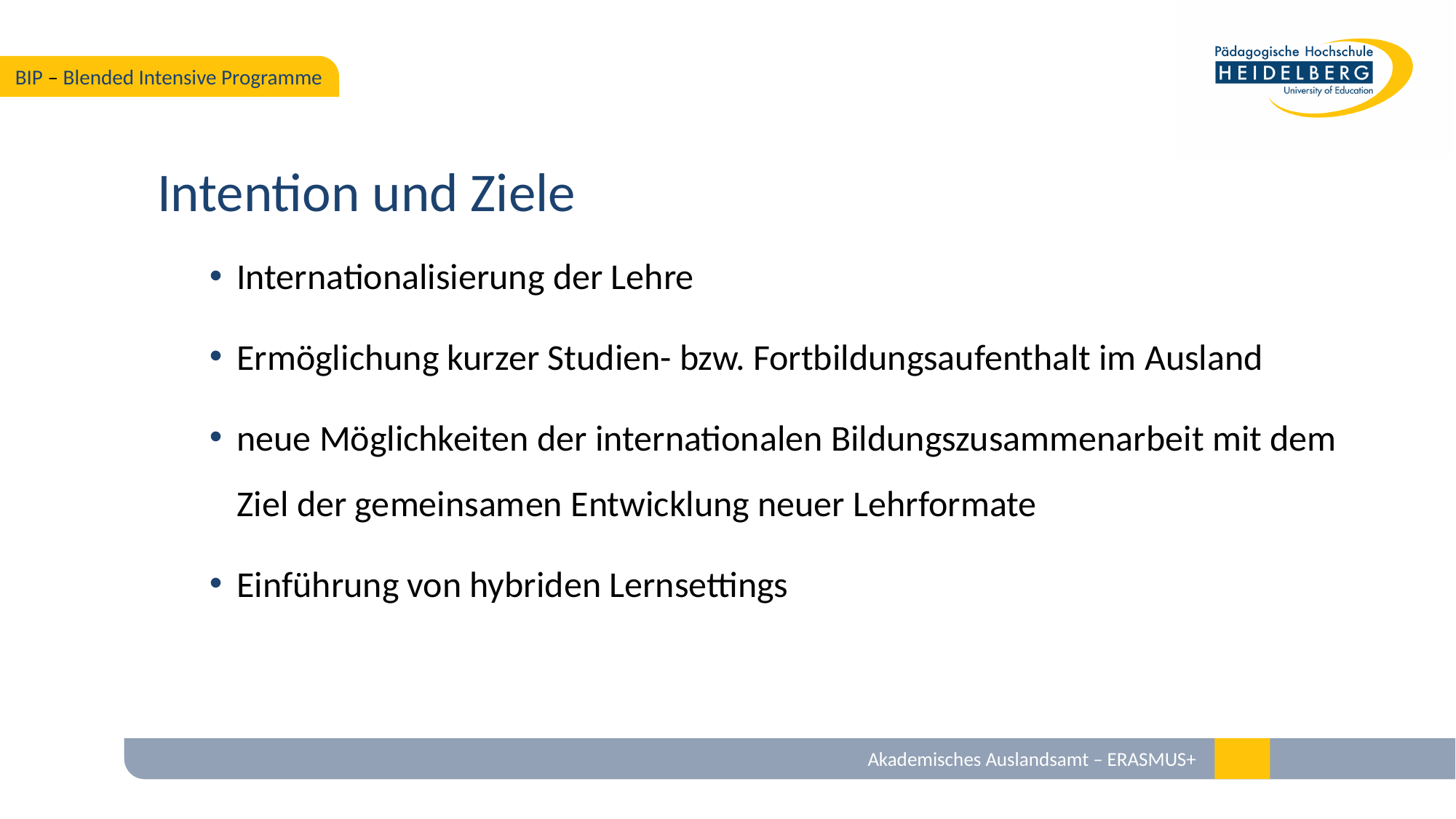

Internationalisierung der Lehre
Ermöglichung kurzer Studien- bzw. Fortbildungsaufenthalt im Ausland
neue Möglichkeiten der internationalen Bildungszusammenarbeit mit dem Ziel der gemeinsamen Entwicklung neuer Lehrformate
Einführung von hybriden Lernsettings
Intention und Ziele